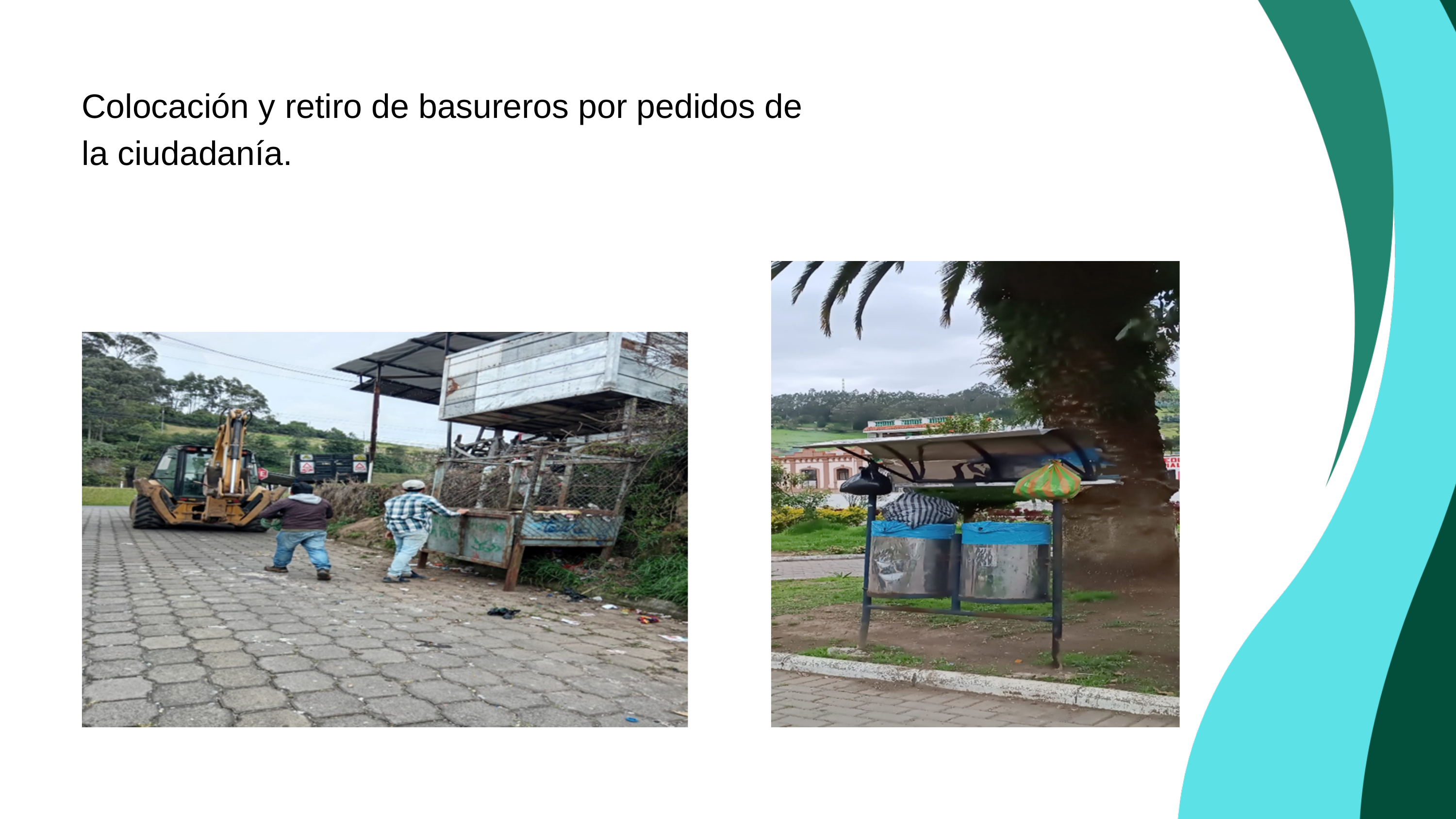

Colocación y retiro de basureros por pedidos de la ciudadanía.